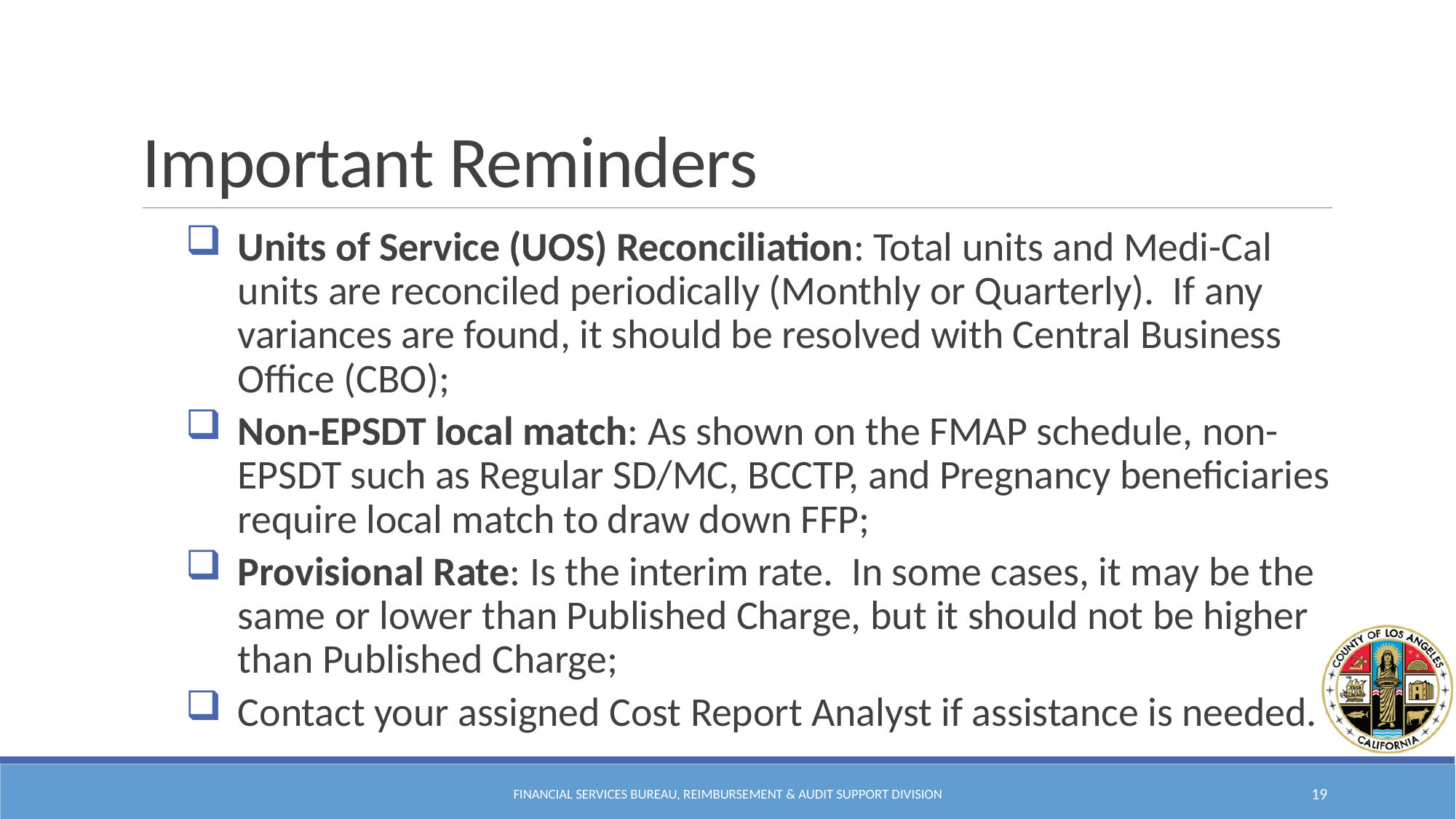

# Important Reminders
Units of Service (UOS) Reconciliation: Total units and Medi-Cal units are reconciled periodically (Monthly or Quarterly).  If any variances are found, it should be resolved with Central Business Office (CBO);
Non-EPSDT local match: As shown on the FMAP schedule, non-EPSDT such as Regular SD/MC, BCCTP, and Pregnancy beneficiaries require local match to draw down FFP;
Provisional Rate: Is the interim rate.  In some cases, it may be the same or lower than Published Charge, but it should not be higher than Published Charge;
Contact your assigned Cost Report Analyst if assistance is needed.
Financial Services Bureau, Reimbursement & Audit Support Division
19